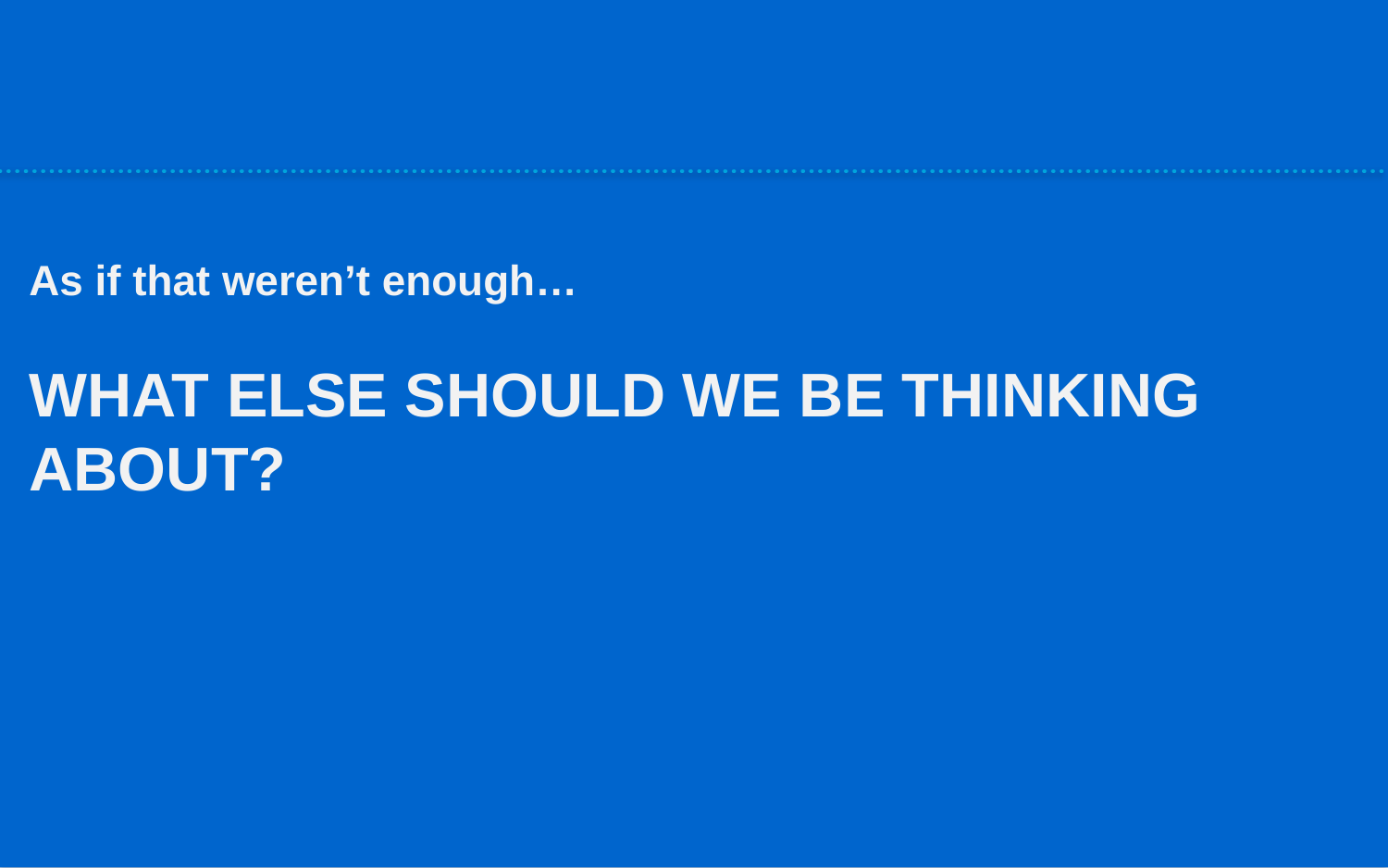

As if that weren’t enough…

WHAT ELSE SHOULD WE BE THINKING ABOUT?